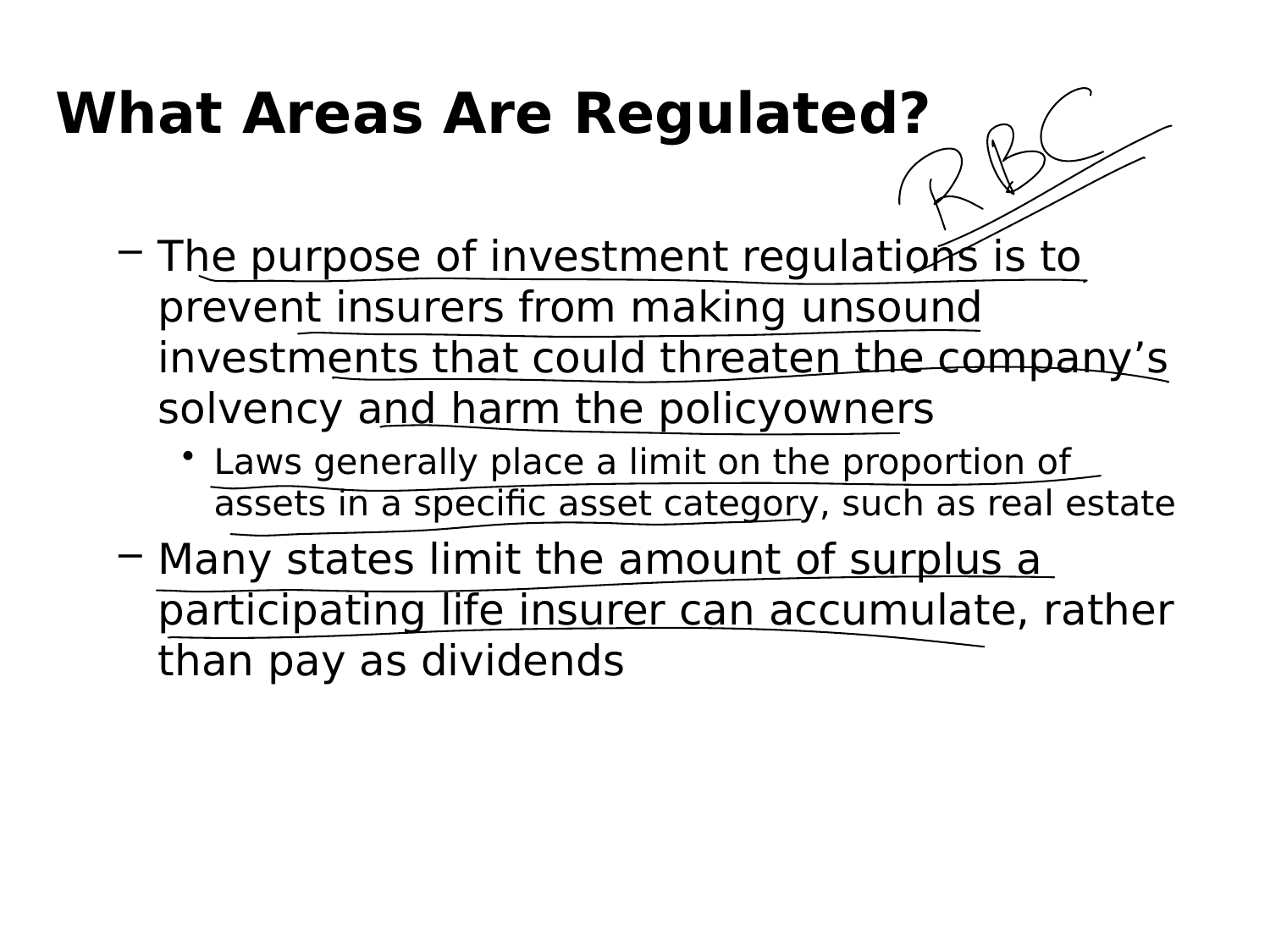

What Areas Are Regulated?
The purpose of investment regulations is to prevent insurers from making unsound investments that could threaten the company’s solvency and harm the policyowners
Laws generally place a limit on the proportion of assets in a specific asset category, such as real estate
Many states limit the amount of surplus a participating life insurer can accumulate, rather than pay as dividends